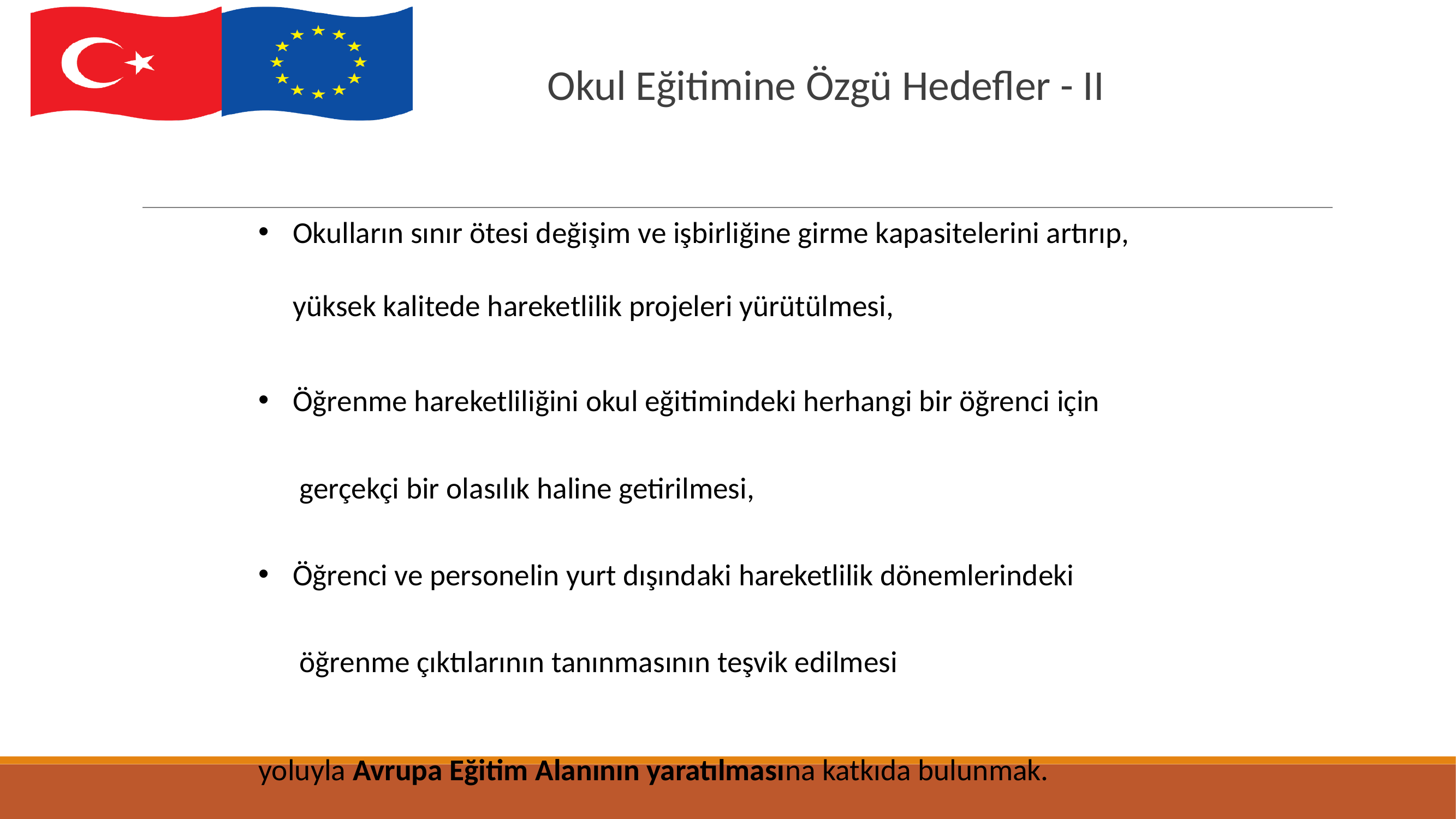

# Okul Eğitimine Özgü Hedefler - II
Okulların sınır ötesi değişim ve işbirliğine girme kapasitelerini artırıp,
yüksek kalitede hareketlilik projeleri yürütülmesi,
Öğrenme hareketliliğini okul eğitimindeki herhangi bir öğrenci için  gerçekçi bir olasılık haline getirilmesi,
Öğrenci ve personelin yurt dışındaki hareketlilik dönemlerindeki  öğrenme çıktılarının tanınmasının teşvik edilmesi

yoluyla Avrupa Eğitim Alanının yaratılmasına katkıda bulunmak.